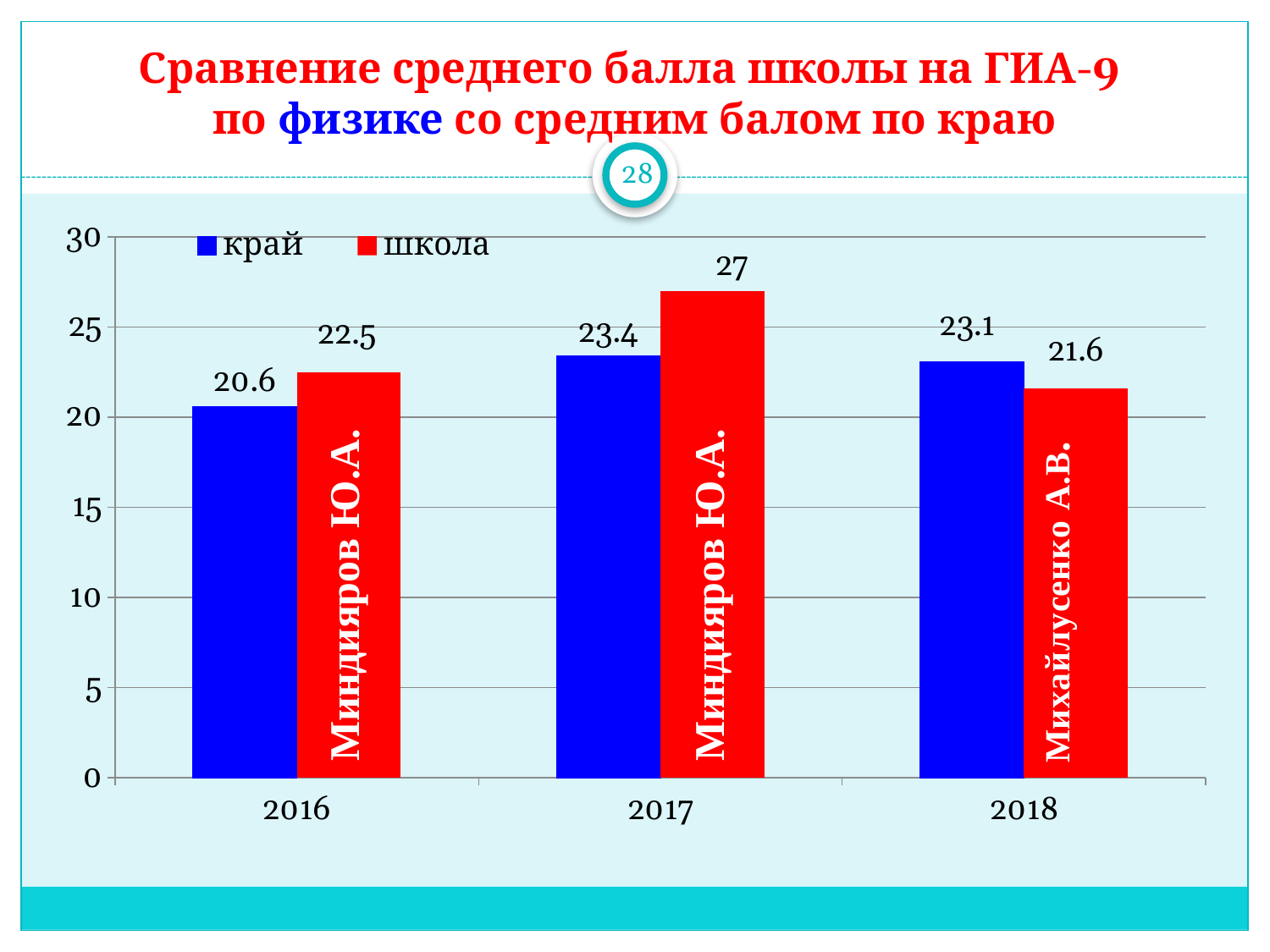

# Сравнение среднего балла школы на ГИА-9 по физике со средним балом по краю
28

### Chart

| Category | край | школа |
|---|---|---|
| 2016 | 20.6 | 22.5 |
| 2017 | 23.4 | 27.0 |
| 2018 | 23.1 | 21.6 |